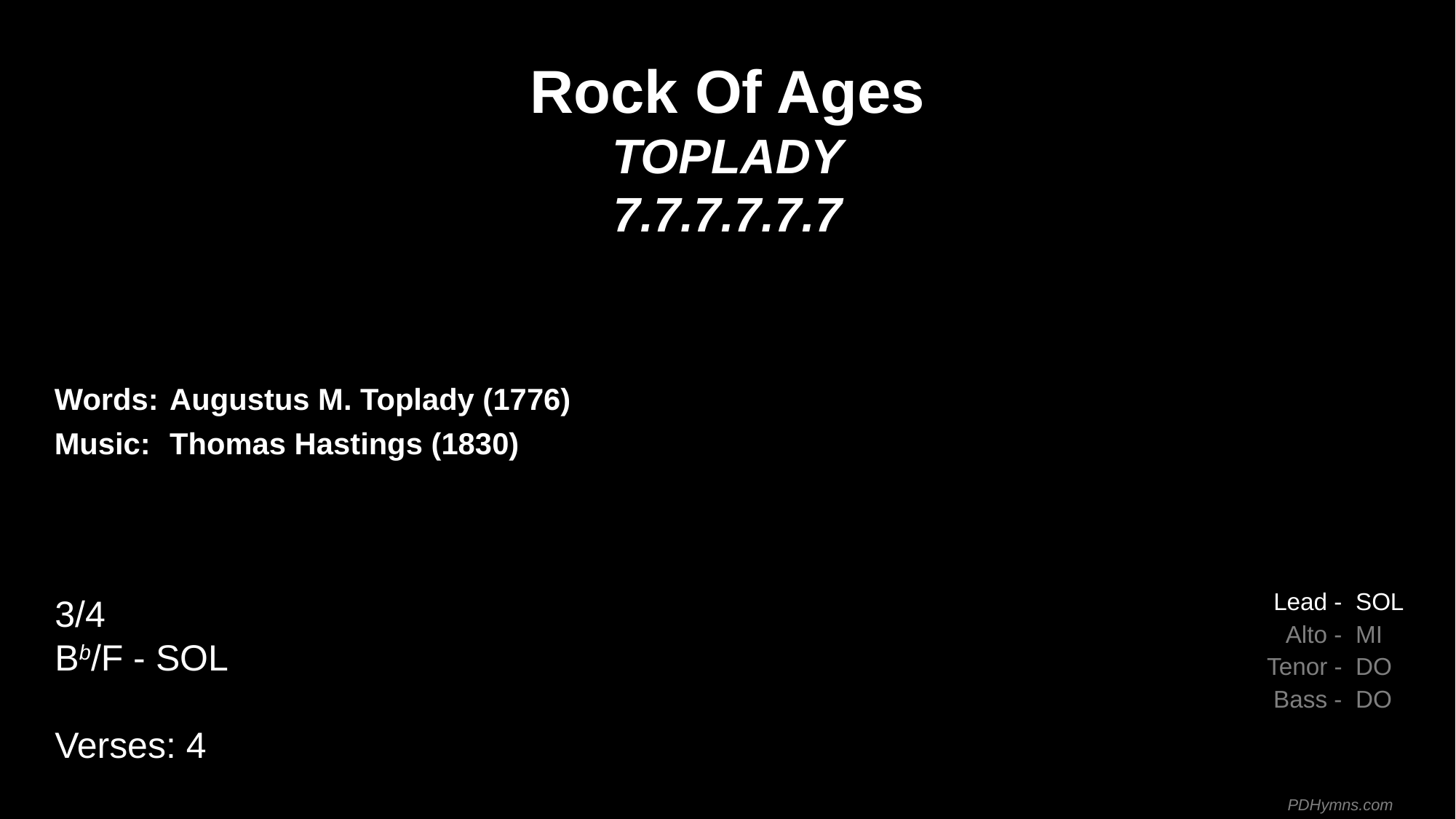

Rock Of Ages
TOPLADY
7.7.7.7.7.7

| Words: | Augustus M. Toplady (1776) |
| --- | --- |
| Music: | Thomas Hastings (1830) |
|  |  |
|  |  |
3/4
Bb/F - SOL

Verses: 4
| Lead - | SOL |
| --- | --- |
| Alto - | MI |
| Tenor - | DO |
| Bass - | DO |
PDHymns.com